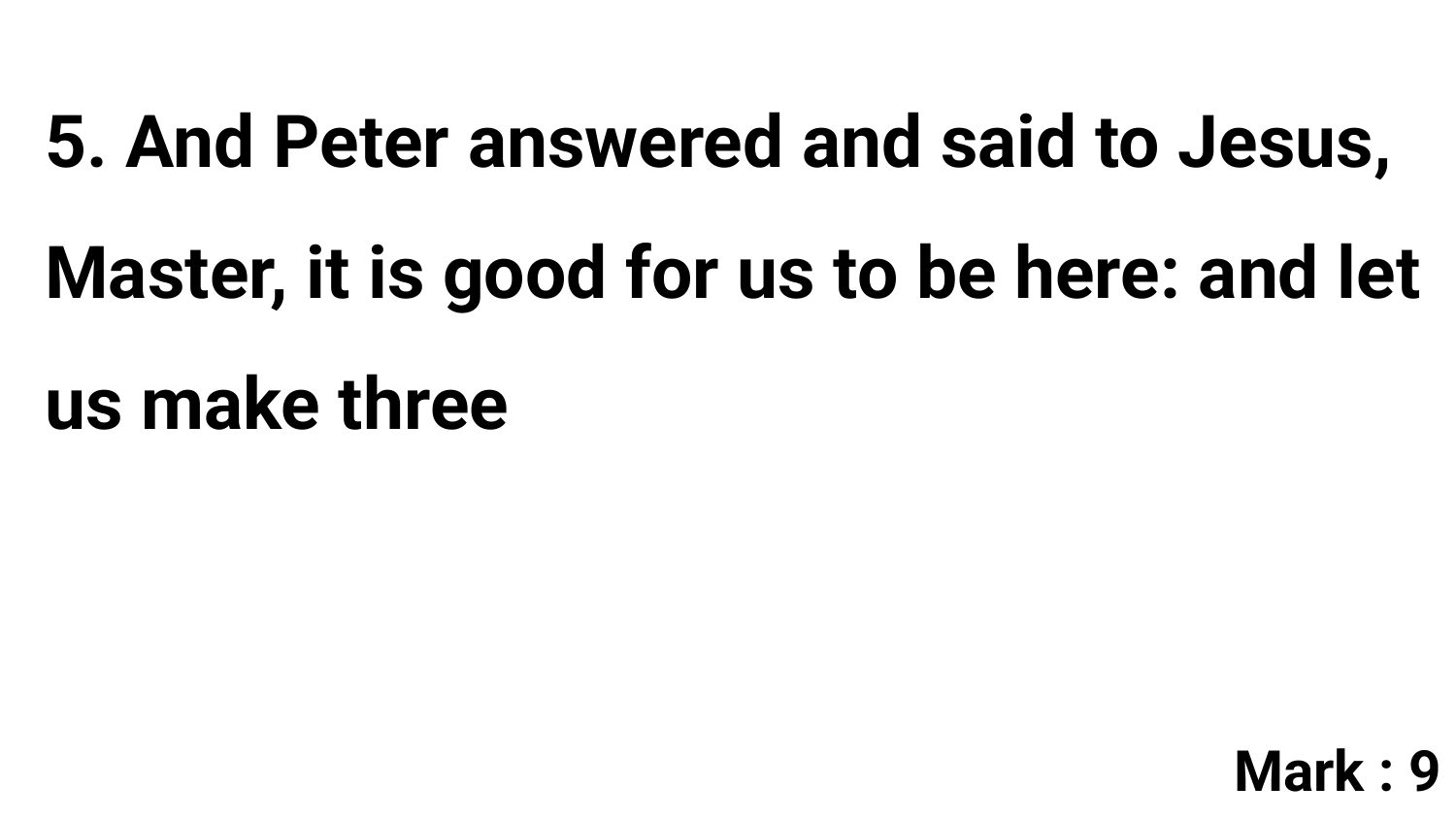

5. And Peter answered and said to Jesus, Master, it is good for us to be here: and let us make three
Mark : 9